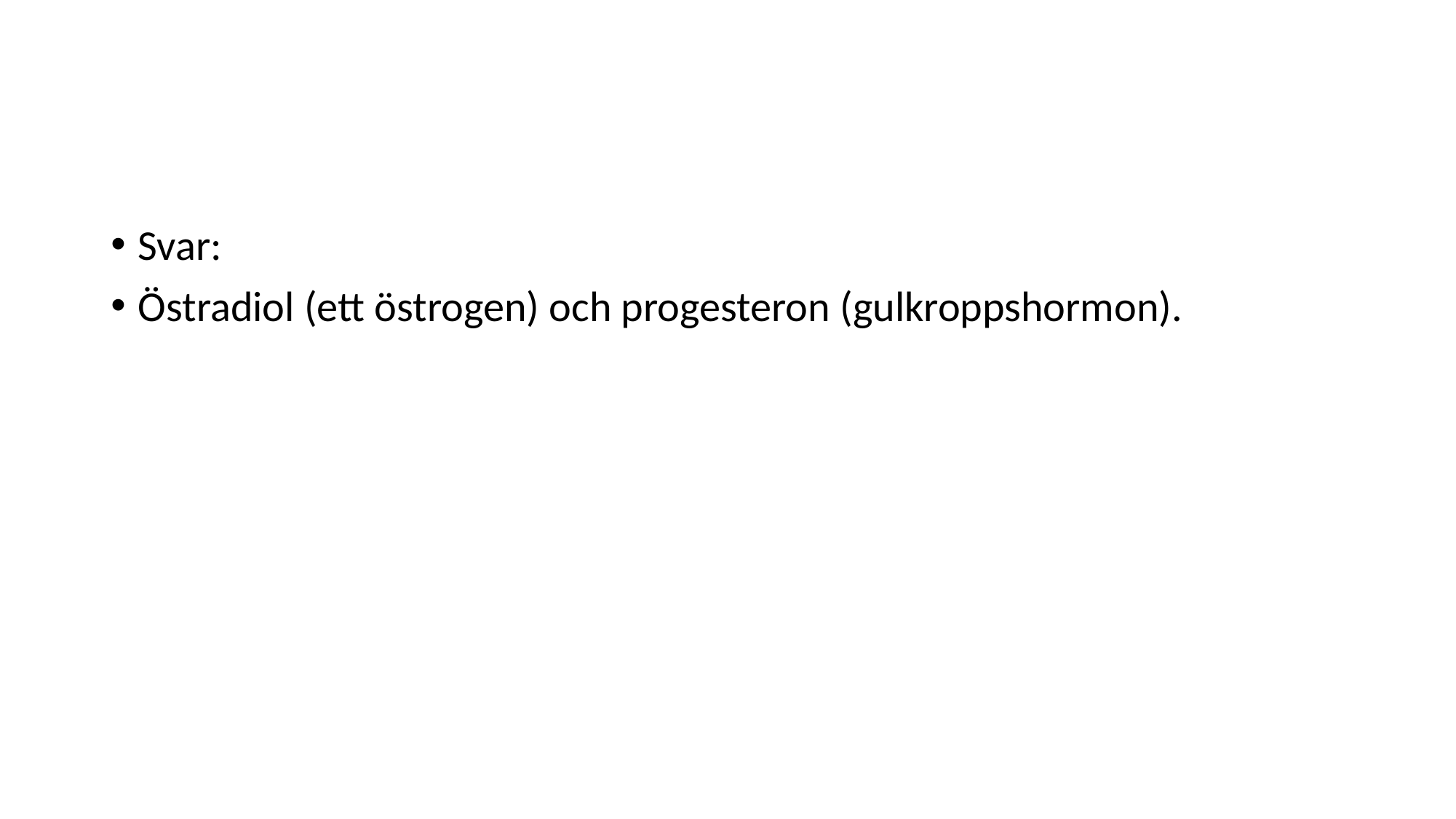

#
Svar:
Östradiol (ett östrogen) och progesteron (gulkroppshormon).